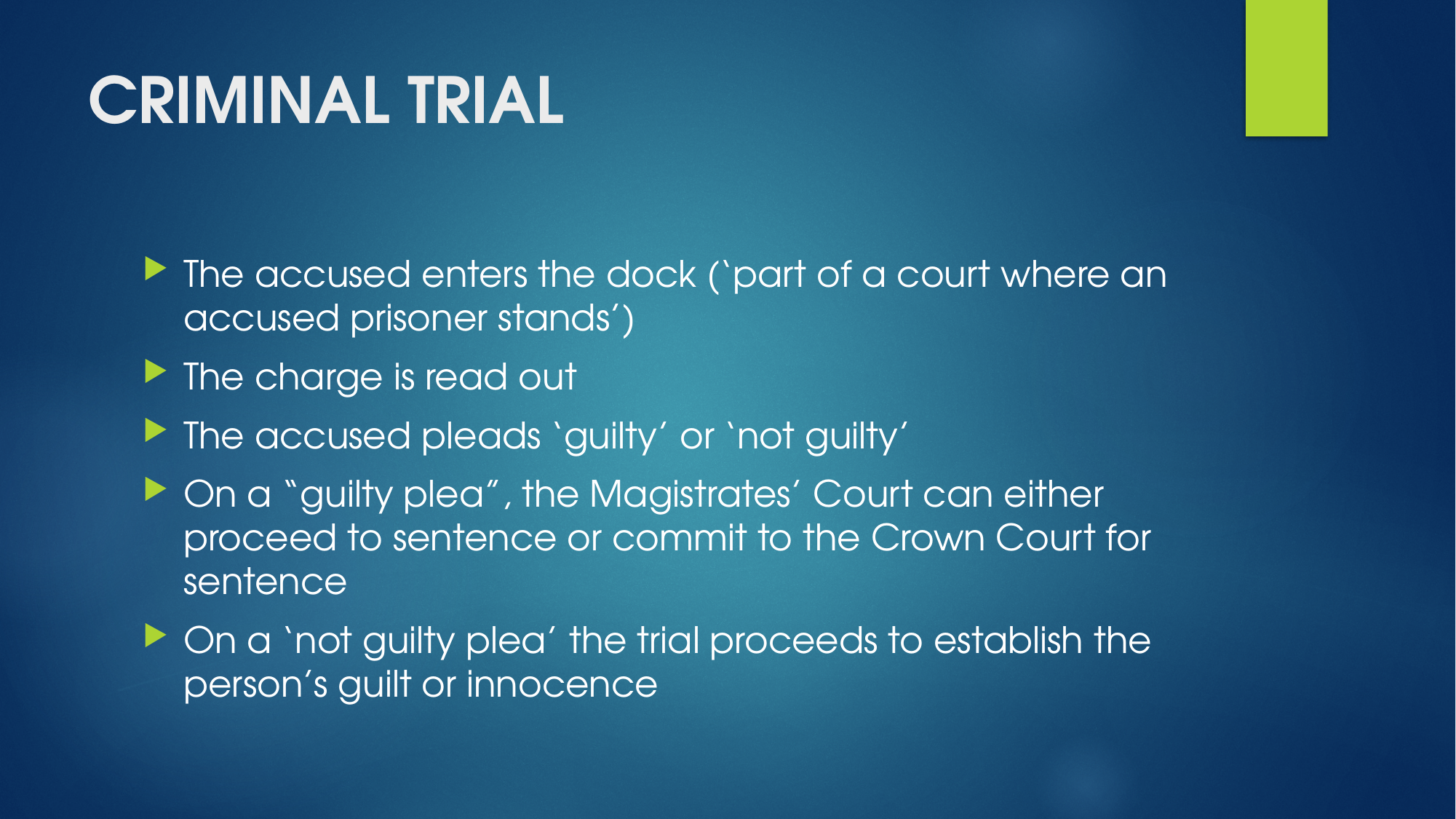

# CRIMINAL TRIAL
The accused enters the dock (‘part of a court where an accused prisoner stands’)
The charge is read out
The accused pleads ‘guilty’ or ‘not guilty’
On a “guilty plea”, the Magistrates’ Court can either proceed to sentence or commit to the Crown Court for sentence
On a ‘not guilty plea’ the trial proceeds to establish the person’s guilt or innocence